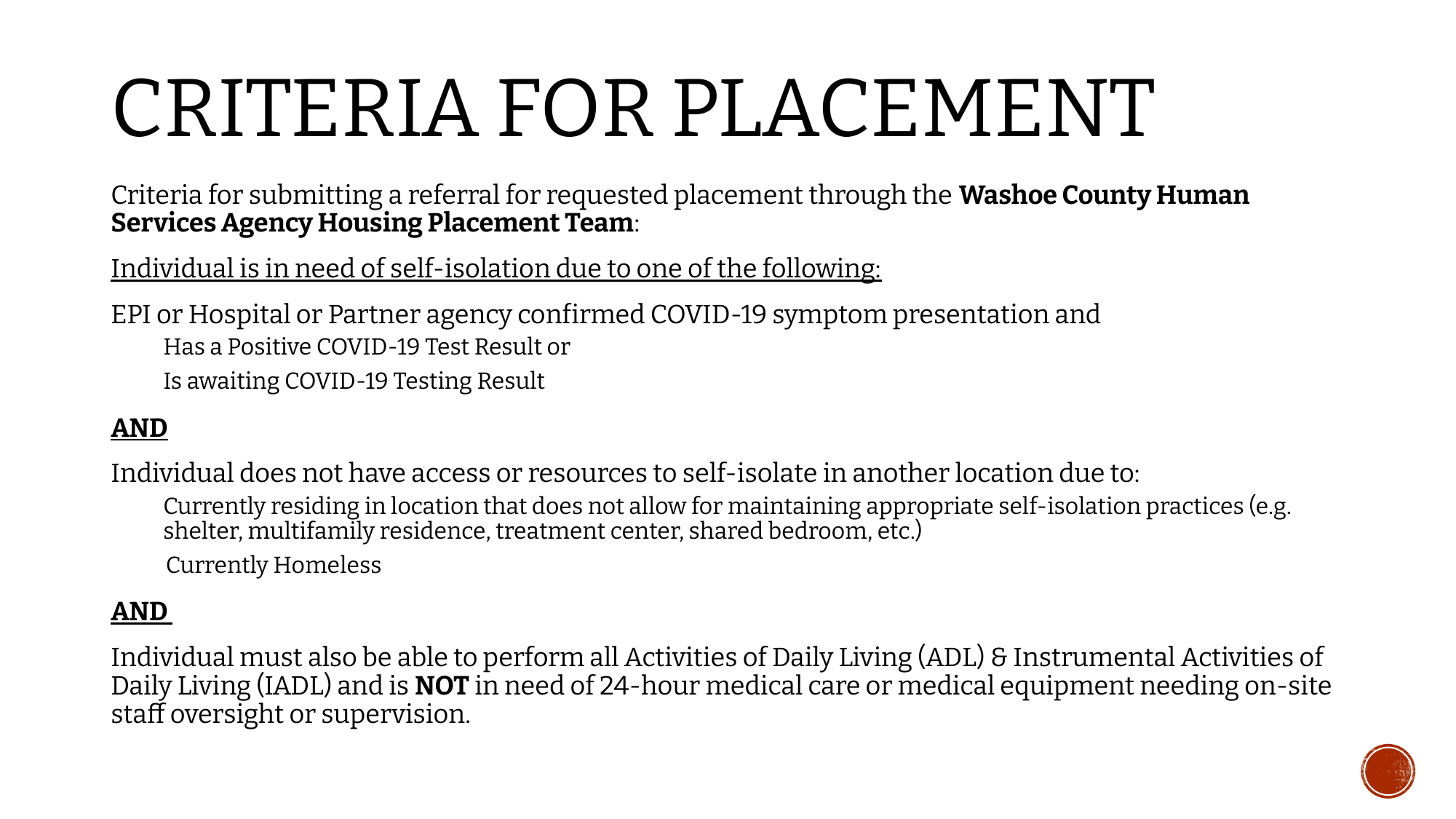

# Criteria for Placement
Criteria for submitting a referral for requested placement through the Washoe County Human Services Agency Housing Placement Team:
Individual is in need of self-isolation due to one of the following:
EPI or Hospital or Partner agency confirmed COVID-19 symptom presentation and
Has a Positive COVID-19 Test Result or
Is awaiting COVID-19 Testing Result
AND
Individual does not have access or resources to self-isolate in another location due to:
Currently residing in location that does not allow for maintaining appropriate self-isolation practices (e.g. shelter, multifamily residence, treatment center, shared bedroom, etc.)
 Currently Homeless
AND
Individual must also be able to perform all Activities of Daily Living (ADL) & Instrumental Activities of Daily Living (IADL) and is NOT in need of 24-hour medical care or medical equipment needing on-site staff oversight or supervision.